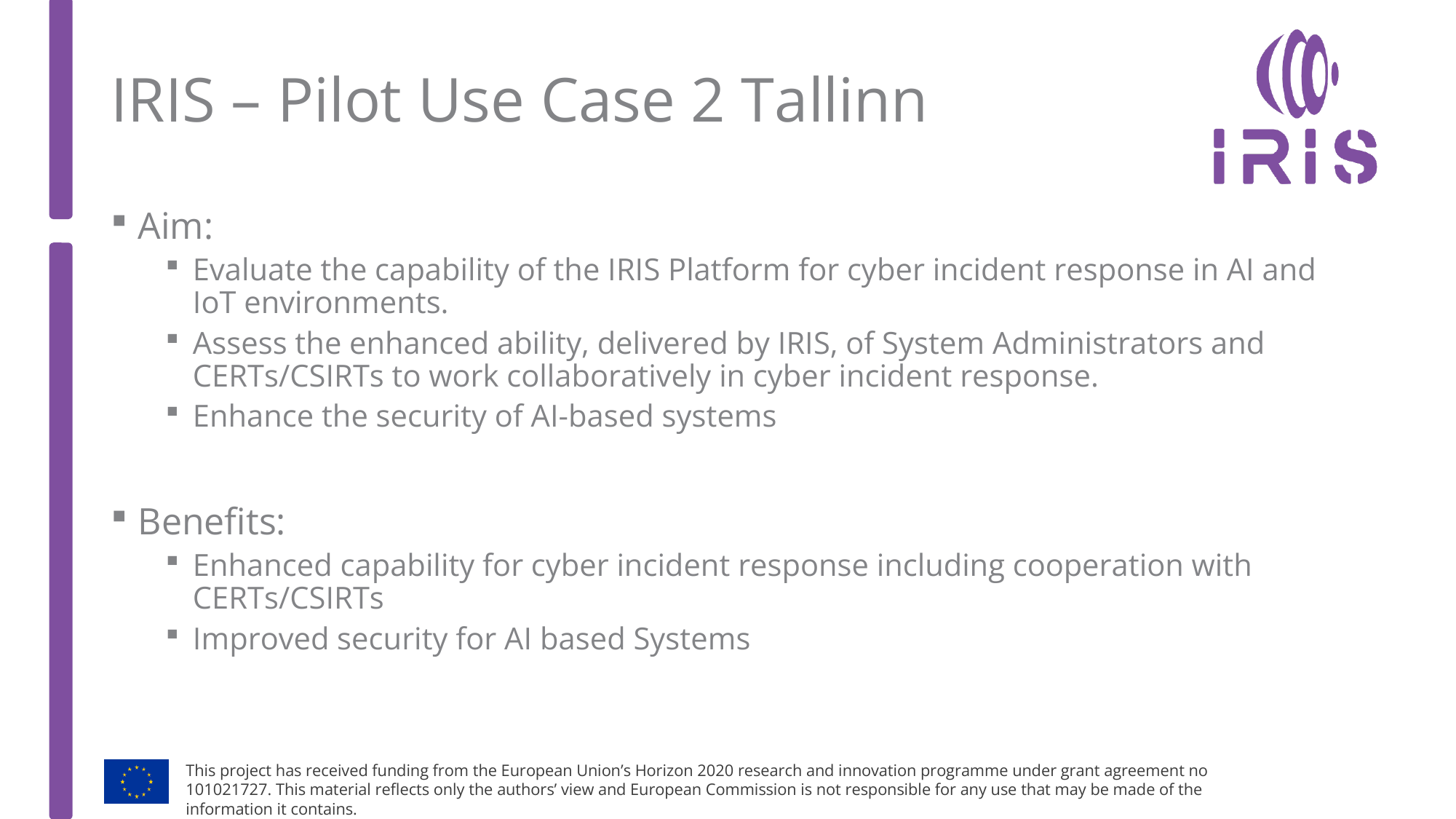

# IRIS – Pilot Use Case 2 Tallinn
Aim:
Evaluate the capability of the IRIS Platform for cyber incident response in AI and IoT environments.
Assess the enhanced ability, delivered by IRIS, of System Administrators and CERTs/CSIRTs to work collaboratively in cyber incident response.
Enhance the security of AI-based systems

Benefits:
Enhanced capability for cyber incident response including cooperation with CERTs/CSIRTs
Improved security for AI based Systems